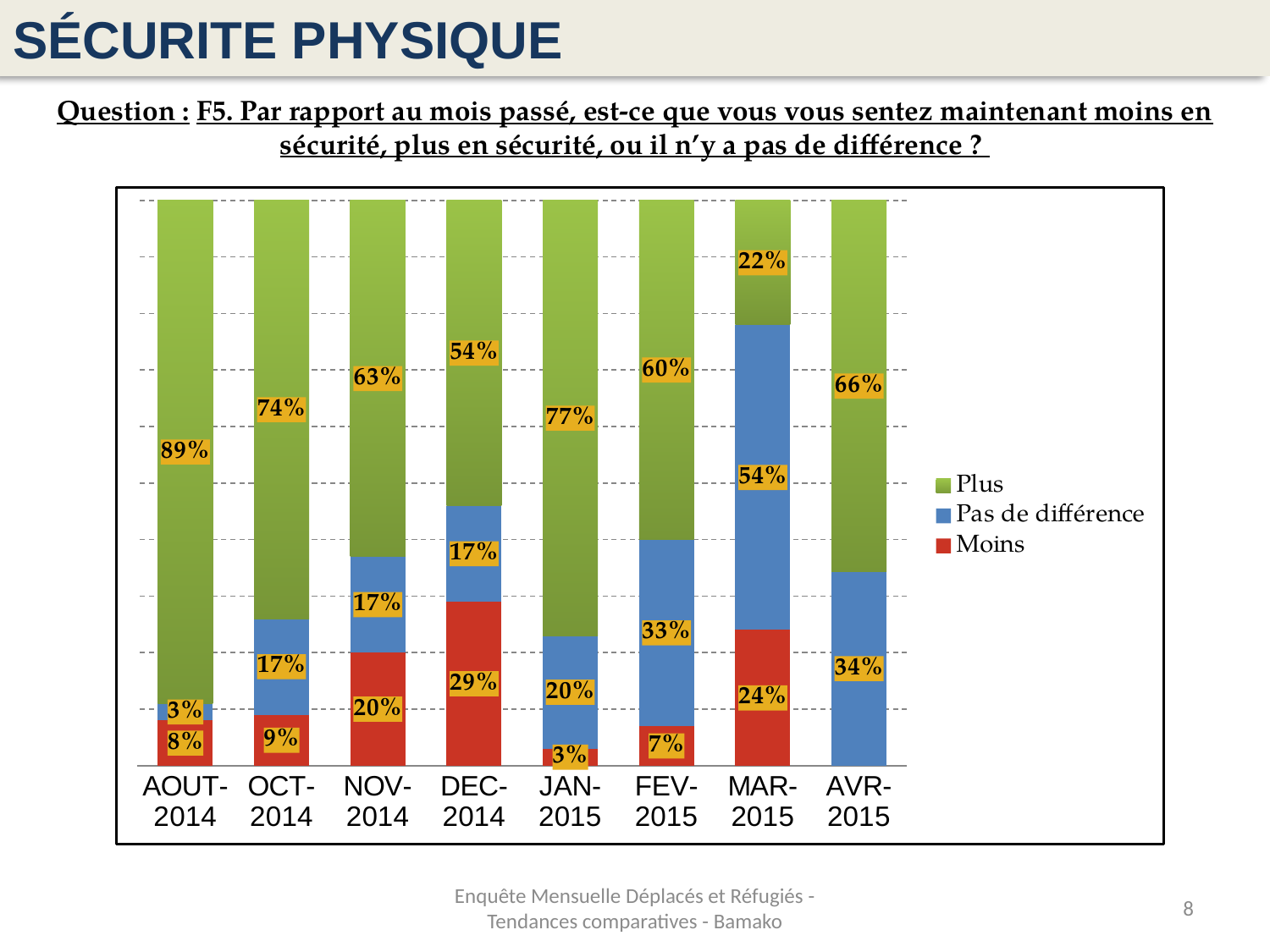

SÉCURITE PHYSIQUE
Question : F5. Par rapport au mois passé, est-ce que vous vous sentez maintenant moins en sécurité, plus en sécurité, ou il n’y a pas de différence ?

### Chart

| Category | Moins | Pas de différence | Plus |
|---|---|---|---|
| AOUT-2014 | 0.08000000000000004 | 0.030000000000000002 | 0.89 |
| OCT-2014 | 0.09000000000000002 | 0.17 | 0.7400000000000003 |
| NOV-2014 | 0.2 | 0.17 | 0.6300000000000003 |
| DEC-2014 | 0.29000000000000015 | 0.17 | 0.54 |
| JAN-2015 | 0.030000000000000002 | 0.2 | 0.7700000000000004 |
| FEV-2015 | 0.07000000000000002 | 0.33000000000000024 | 0.6000000000000003 |
| MAR-2015 | 0.24000000000000007 | 0.54 | 0.22 |
| AVR-2015 | 0.0 | 0.34343434343434337 | 0.656565656565657 |
Enquête Mensuelle Déplacés et Réfugiés - Tendances comparatives - Bamako
8